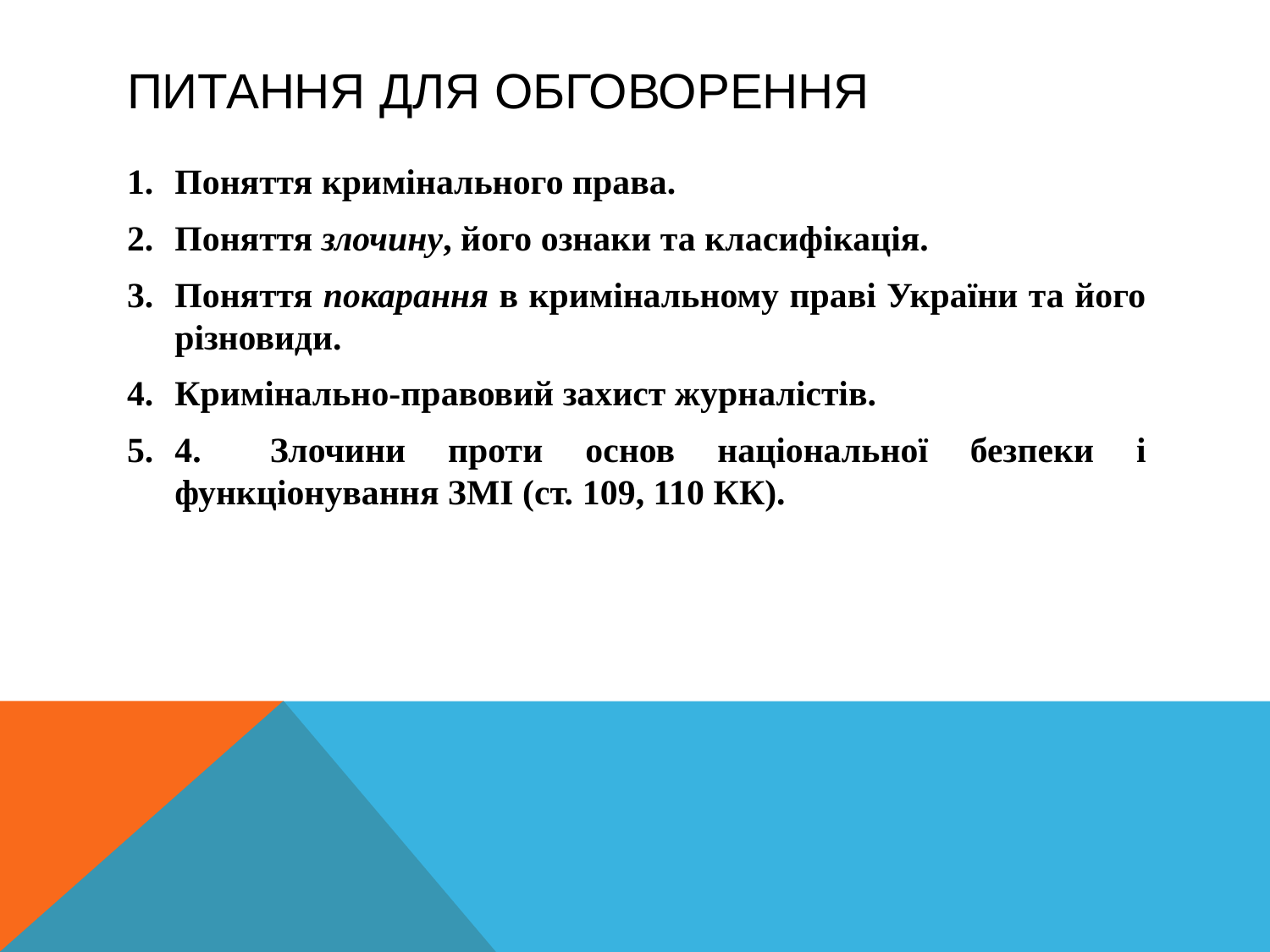

# Питання для обговорення
Поняття кримінального права.
Поняття злочину, його ознаки та класифікація.
Поняття покарання в кримінальному праві України та його різновиди.
Кримінально-правовий захист журналістів.
4.	Злочини проти основ національної безпеки і функціонування ЗМІ (ст. 109, 110 КК).